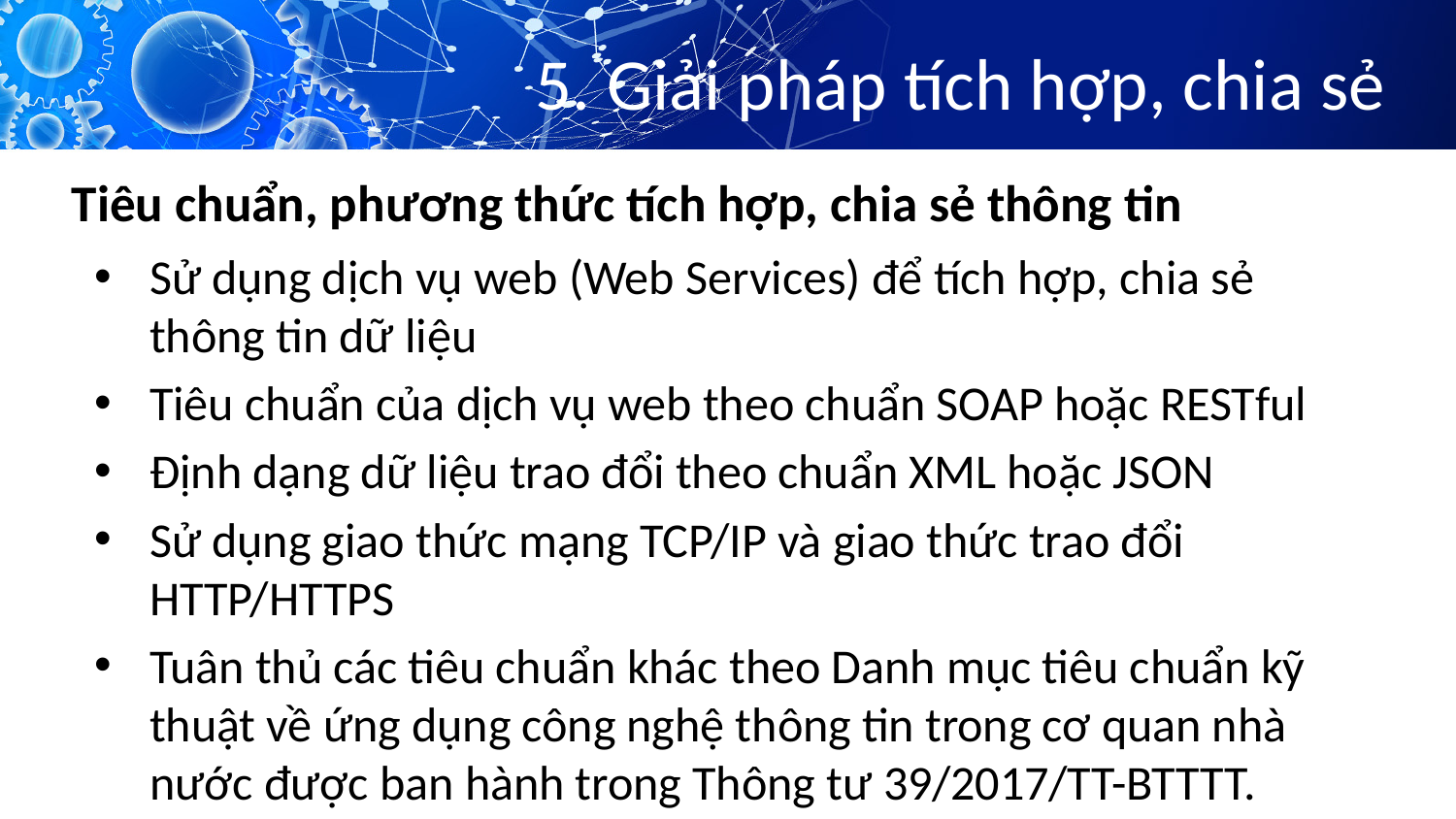

# 5. Giải pháp tích hợp, chia sẻ
Tiêu chuẩn, phương thức tích hợp, chia sẻ thông tin
Sử dụng dịch vụ web (Web Services) để tích hợp, chia sẻ thông tin dữ liệu
Tiêu chuẩn của dịch vụ web theo chuẩn SOAP hoặc RESTful
Định dạng dữ liệu trao đổi theo chuẩn XML hoặc JSON
Sử dụng giao thức mạng TCP/IP và giao thức trao đổi HTTP/HTTPS
Tuân thủ các tiêu chuẩn khác theo Danh mục tiêu chuẩn kỹ thuật về ứng dụng công nghệ thông tin trong cơ quan nhà nước được ban hành trong Thông tư 39/2017/TT-BTTTT.